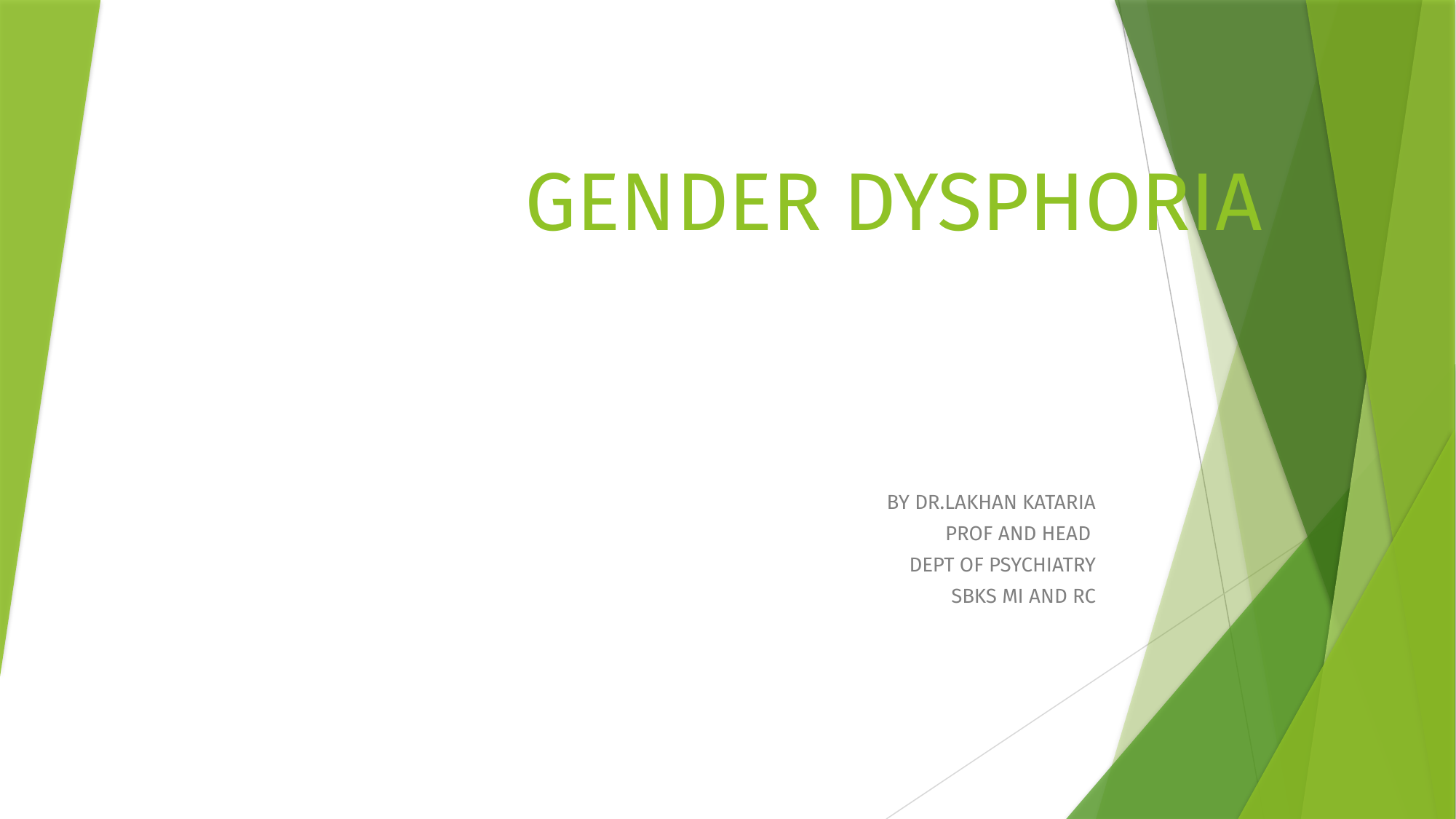

# GENDER DYSPHORIA
             BY DR.LAKHAN KATARIA
PROF AND HEAD
DEPT OF PSYCHIATRY
SBKS MI AND RC